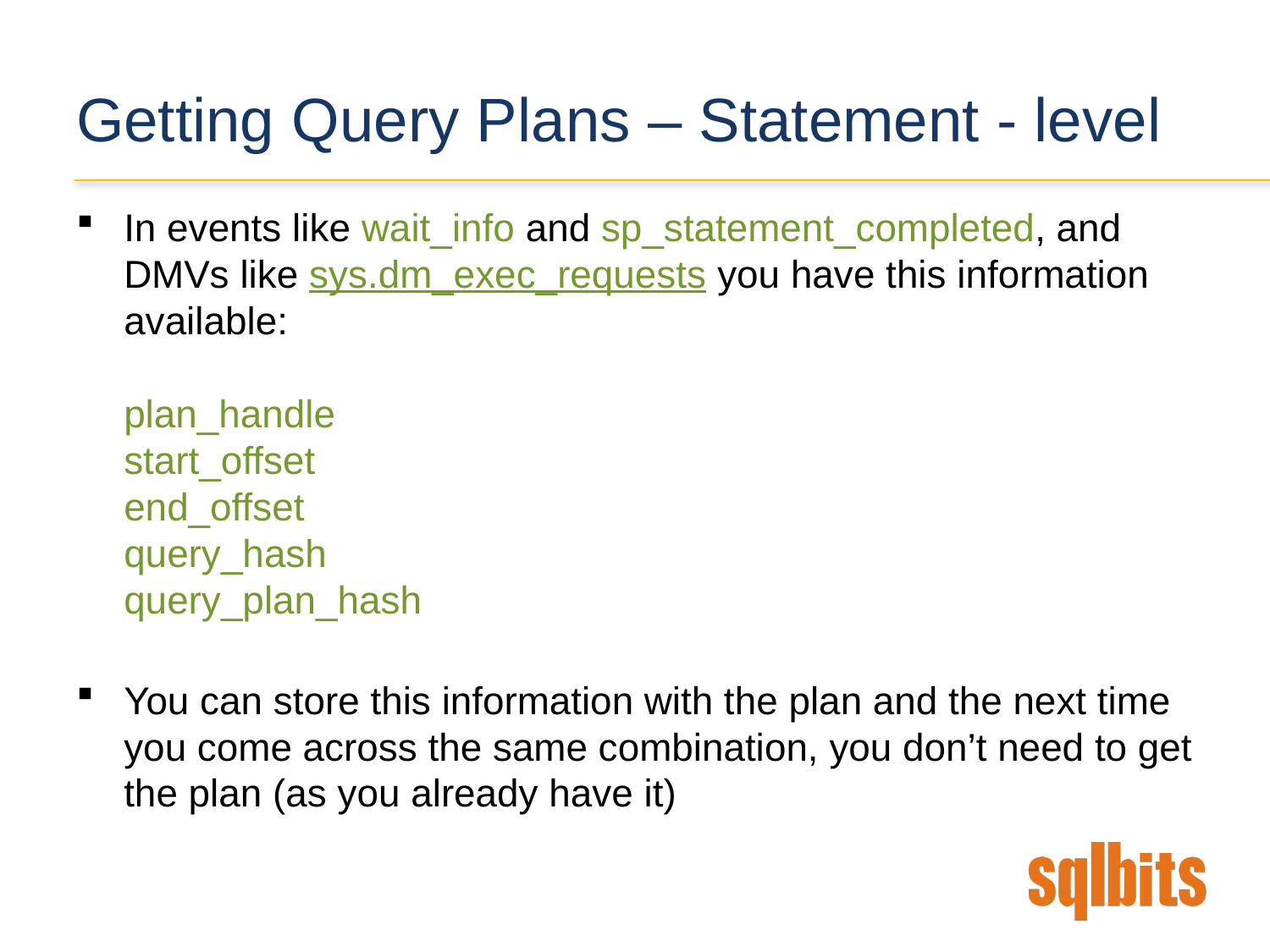

# Getting Query Plans – Statement - level
In events like wait_info and sp_statement_completed, and DMVs like sys.dm_exec_requests you have this information available:
plan_handle
start_offset
end_offset
query_hash
query_plan_hash
You can store this information with the plan and the next time you come across the same combination, you don’t need to get the plan (as you already have it)
23  |
23  |
SQLBits 2017